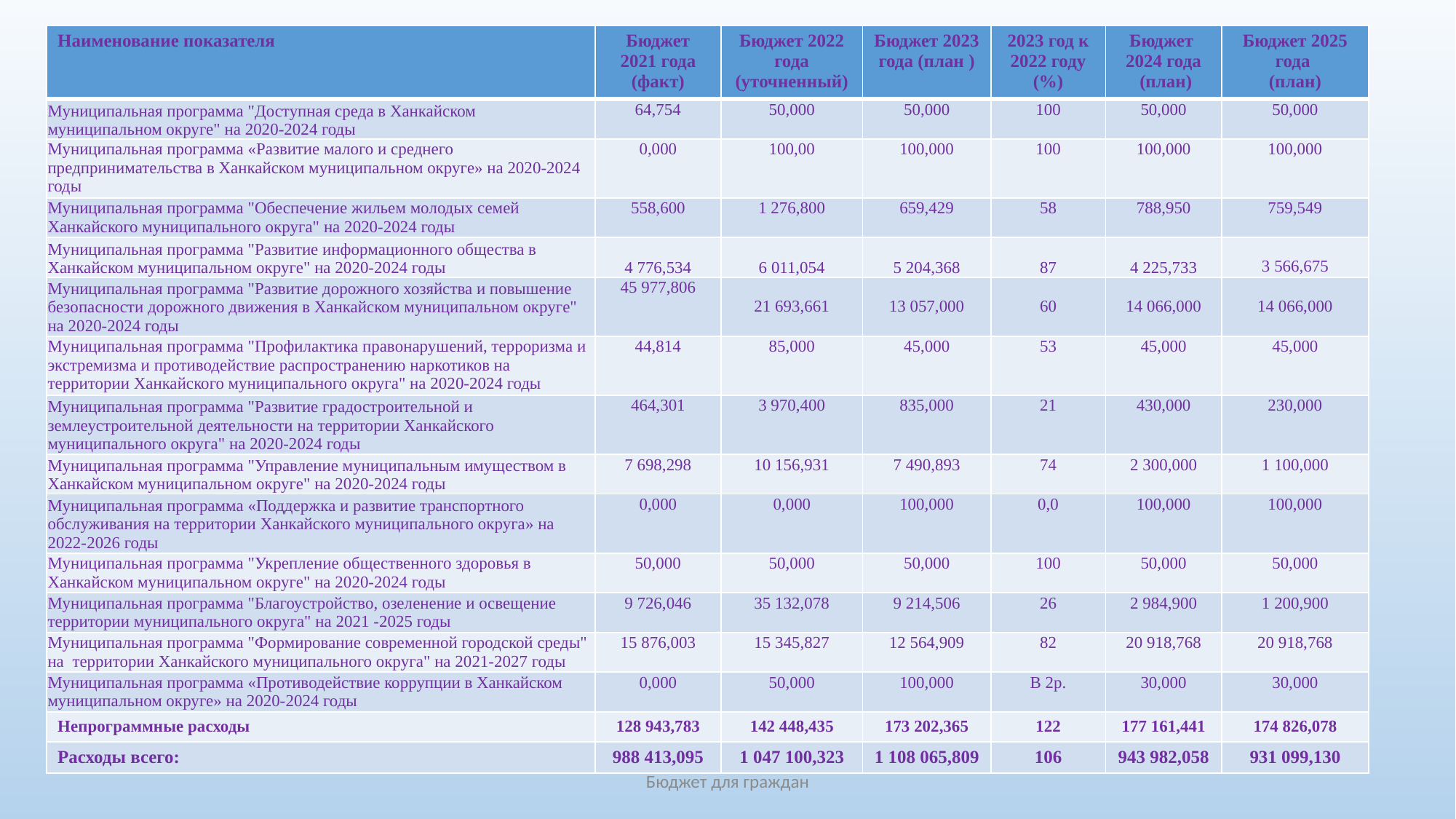

| Наименование показателя | Бюджет 2021 года (факт) | Бюджет 2022 года (уточненный) | Бюджет 2023 года (план ) | 2023 год к 2022 году (%) | Бюджет 2024 года (план) | Бюджет 2025 года (план) |
| --- | --- | --- | --- | --- | --- | --- |
| Муниципальная программа "Доступная среда в Ханкайском муниципальном округе" на 2020-2024 годы | 64,754 | 50,000 | 50,000 | 100 | 50,000 | 50,000 |
| Муниципальная программа «Развитие малого и среднего предпринимательства в Ханкайском муниципальном округе» на 2020-2024 годы | 0,000 | 100,00 | 100,000 | 100 | 100,000 | 100,000 |
| Муниципальная программа "Обеспечение жильем молодых семей Ханкайского муниципального округа" на 2020-2024 годы | 558,600 | 1 276,800 | 659,429 | 58 | 788,950 | 759,549 |
| Муниципальная программа "Развитие информационного общества в Ханкайском муниципальном округе" на 2020-2024 годы | 4 776,534 | 6 011,054 | 5 204,368 | 87 | 4 225,733 | 3 566,675 |
| Муниципальная программа "Развитие дорожного хозяйства и повышение безопасности дорожного движения в Ханкайском муниципальном округе" на 2020-2024 годы | 45 977,806 | 21 693,661 | 13 057,000 | 60 | 14 066,000 | 14 066,000 |
| Муниципальная программа "Профилактика правонарушений, терроризма и экстремизма и противодействие распространению наркотиков на территории Ханкайского муниципального округа" на 2020-2024 годы | 44,814 | 85,000 | 45,000 | 53 | 45,000 | 45,000 |
| Муниципальная программа "Развитие градостроительной и землеустроительной деятельности на территории Ханкайского муниципального округа" на 2020-2024 годы | 464,301 | 3 970,400 | 835,000 | 21 | 430,000 | 230,000 |
| Муниципальная программа "Управление муниципальным имуществом в Ханкайском муниципальном округе" на 2020-2024 годы | 7 698,298 | 10 156,931 | 7 490,893 | 74 | 2 300,000 | 1 100,000 |
| Муниципальная программа «Поддержка и развитие транспортного обслуживания на территории Ханкайского муниципального округа» на 2022-2026 годы | 0,000 | 0,000 | 100,000 | 0,0 | 100,000 | 100,000 |
| Муниципальная программа "Укрепление общественного здоровья в Ханкайском муниципальном округе" на 2020-2024 годы | 50,000 | 50,000 | 50,000 | 100 | 50,000 | 50,000 |
| Муниципальная программа "Благоустройство, озеленение и освещение территории муниципального округа" на 2021 -2025 годы | 9 726,046 | 35 132,078 | 9 214,506 | 26 | 2 984,900 | 1 200,900 |
| Муниципальная программа "Формирование современной городской среды" на территории Ханкайского муниципального округа" на 2021-2027 годы | 15 876,003 | 15 345,827 | 12 564,909 | 82 | 20 918,768 | 20 918,768 |
| Муниципальная программа «Противодействие коррупции в Ханкайском муниципальном округе» на 2020-2024 годы | 0,000 | 50,000 | 100,000 | В 2р. | 30,000 | 30,000 |
| Непрограммные расходы | 128 943,783 | 142 448,435 | 173 202,365 | 122 | 177 161,441 | 174 826,078 |
| Расходы всего: | 988 413,095 | 1 047 100,323 | 1 108 065,809 | 106 | 943 982,058 | 931 099,130 |
Бюджет для граждан